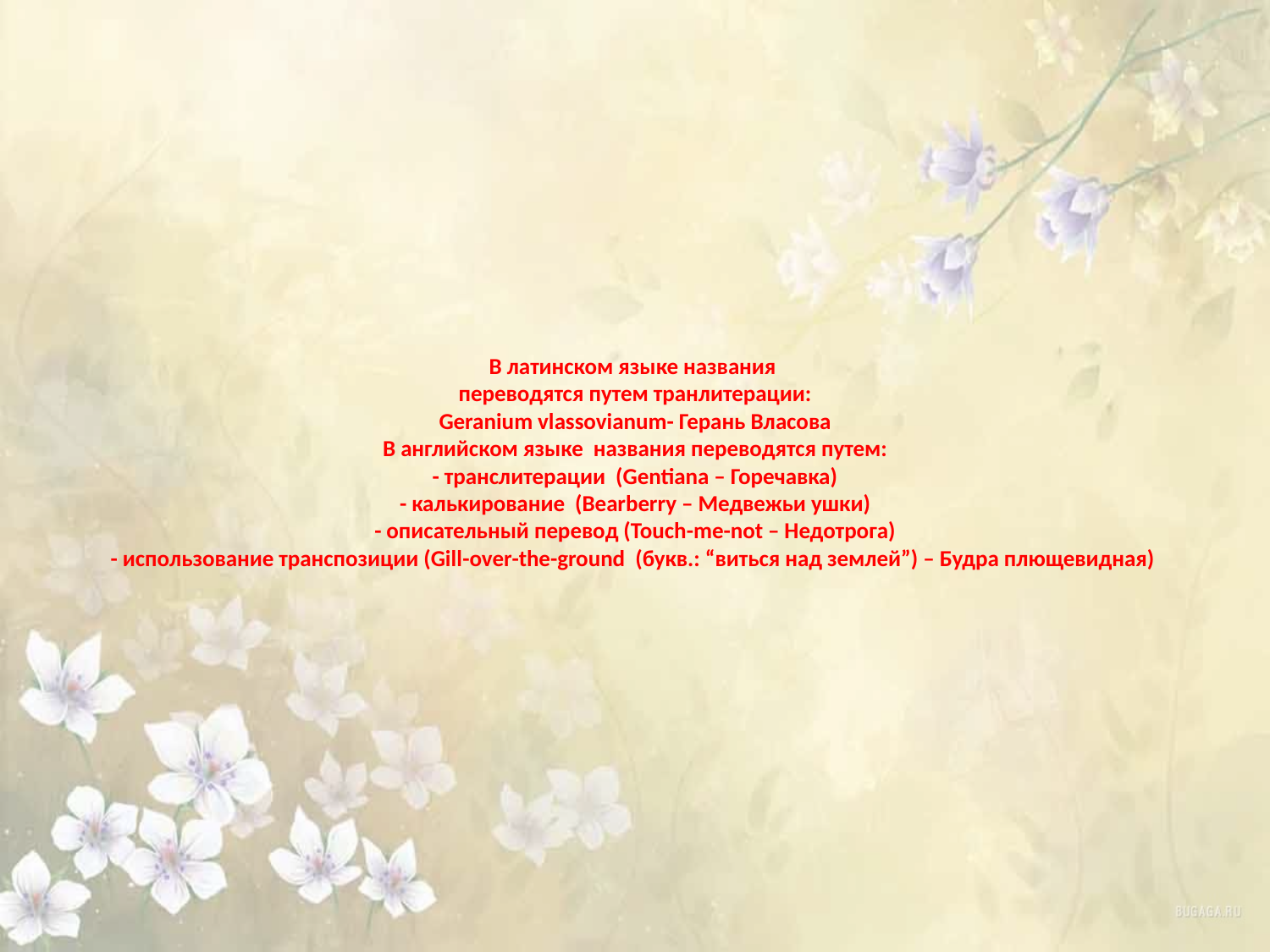

# В латинском языке названия переводятся путем транлитерации: Geranium vlassovianum- Герань Власова В английском языке  названия переводятся путем: - транслитерации  (Gentiana – Горечавка) - калькирование  (Bearberry – Медвежьи ушки) - описательный перевод (Touch-me-not – Недотрога) - использование транспозиции (Gill-over-the-ground  (букв.: “виться над землей”) – Будра плющевидная)